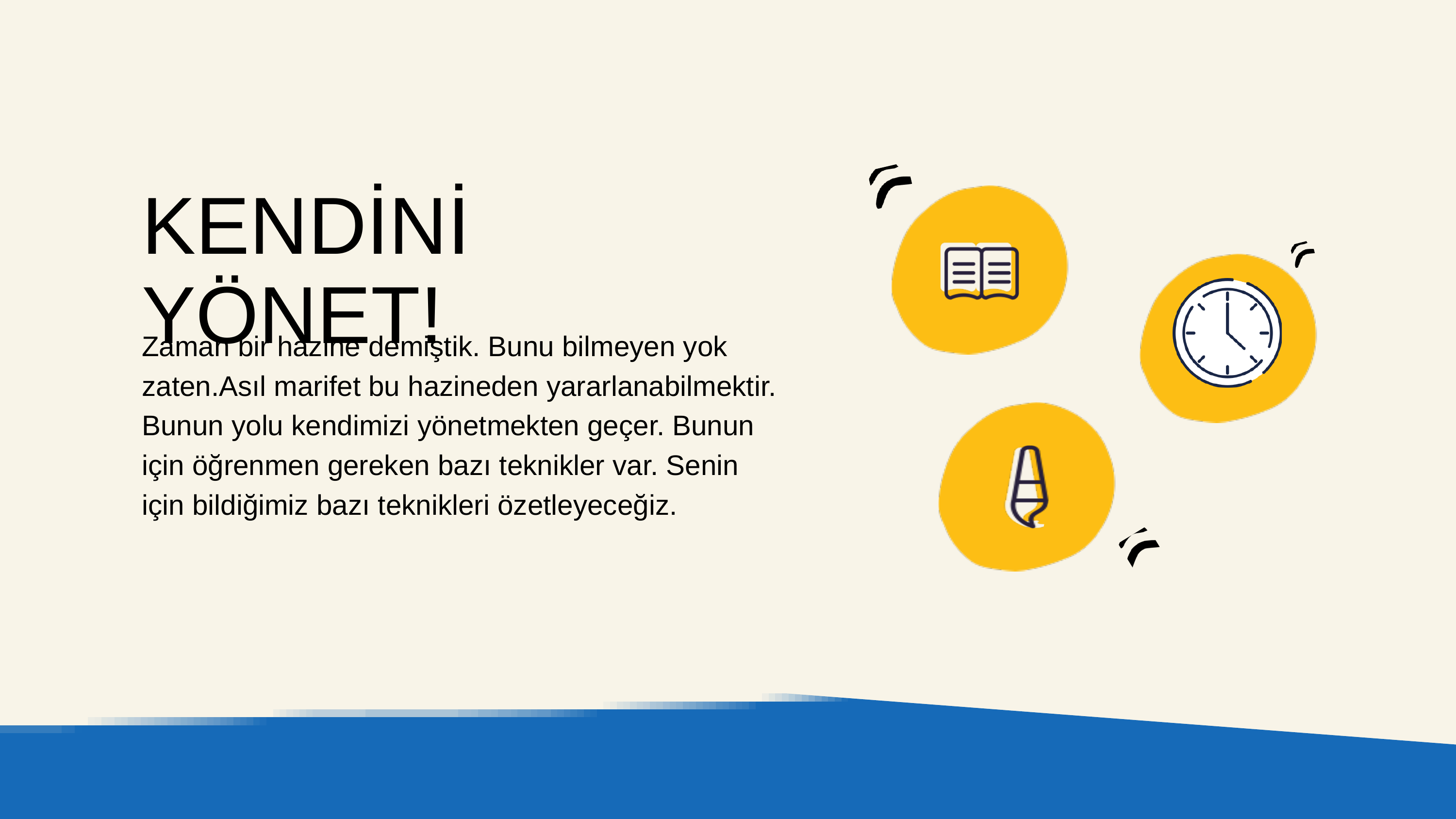

KENDİNİ YÖNET!
Zaman bir hazine demiştik. Bunu bilmeyen yok zaten.Asıl marifet bu hazineden yararlanabilmektir. Bunun yolu kendimizi yönetmekten geçer. Bunun için öğrenmen gereken bazı teknikler var. Senin için bildiğimiz bazı teknikleri özetleyeceğiz.